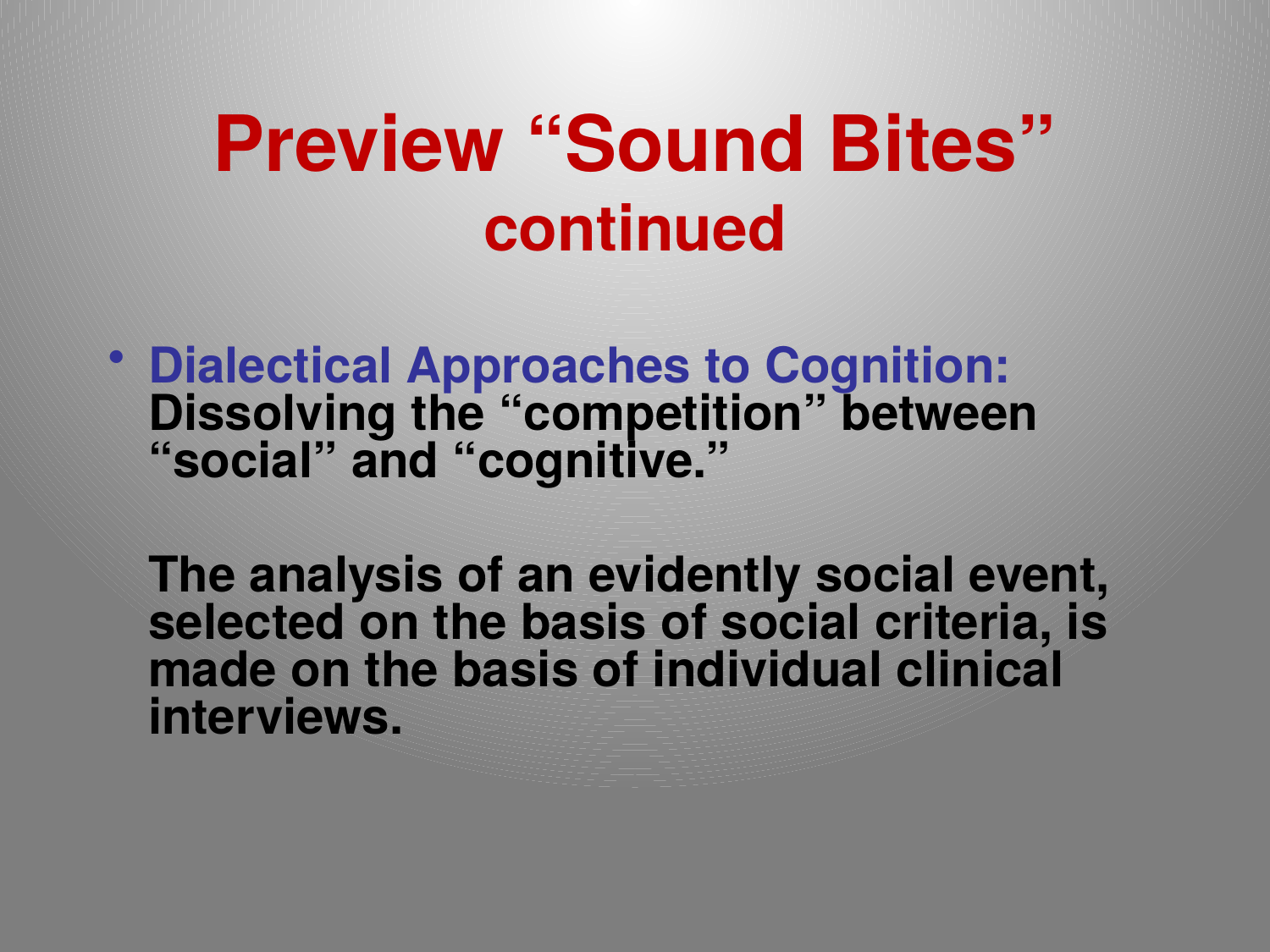

# Preview “Sound Bites” continued
Dialectical Approaches to Cognition: Dissolving the “competition” between “social” and “cognitive.”

	The analysis of an evidently social event, selected on the basis of social criteria, is made on the basis of individual clinical interviews.